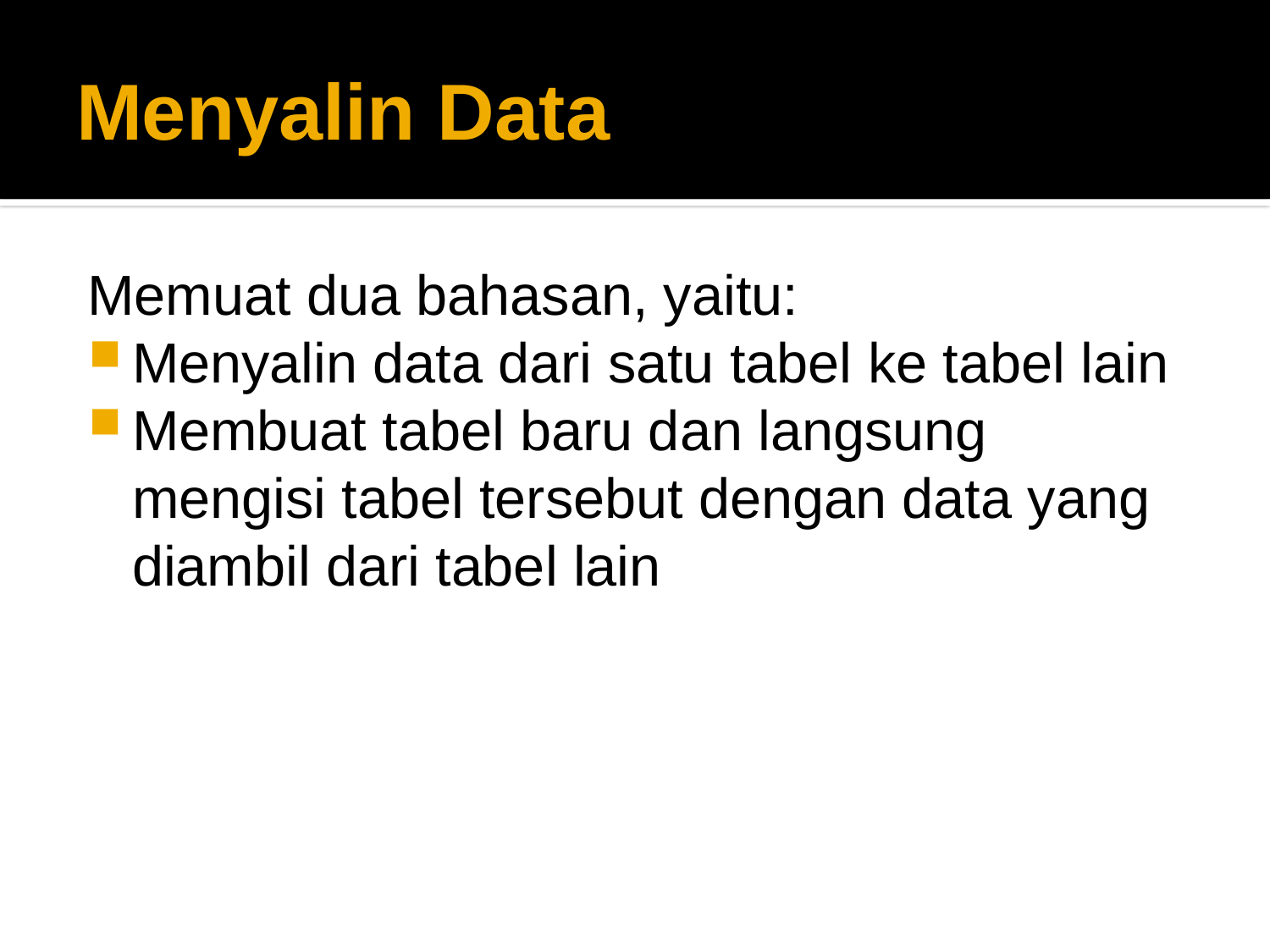

# Menyalin Data
Memuat dua bahasan, yaitu:
Menyalin data dari satu tabel ke tabel lain
Membuat tabel baru dan langsung mengisi tabel tersebut dengan data yang diambil dari tabel lain